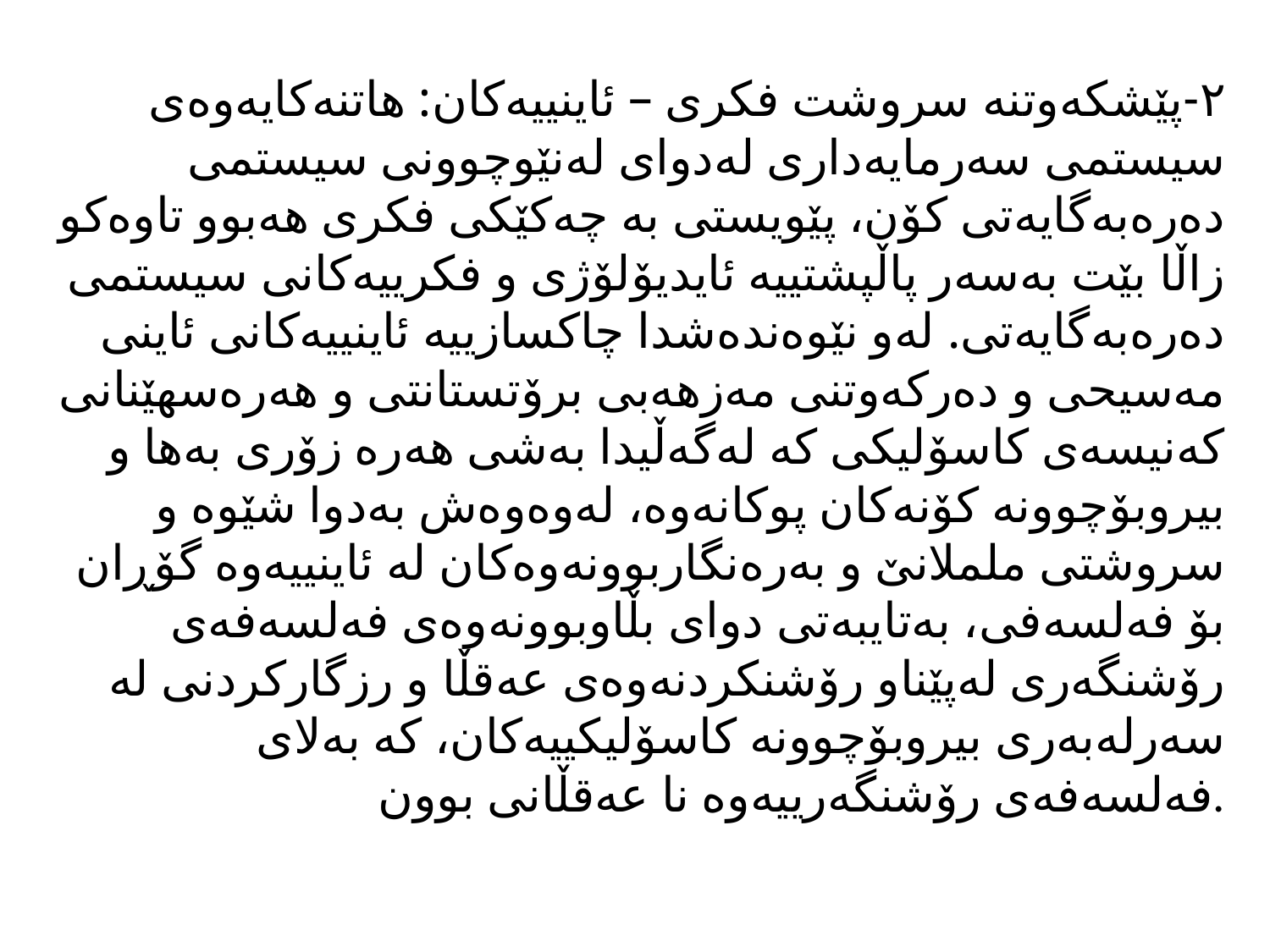

# ٢-پێشكەوتنە سروشت فكری – ئاینییەكان: هاتنەكایەوەی سیستمی سەرمایەداری لەدوای لەنێوچوونی سیستمی دەرەبەگایەتی كۆن، پێویستی بە چەكێكی فكری هەبوو تاوەكو زاڵا بێت بەسەر پاڵپشتییە ئایدیۆلۆژی و فكرییەكانی سیستمی دەرەبەگایەتی. لەو نێوەندەشدا چاكسازییە ئاینییەكانی ئاینی مەسیحی و دەركەوتنی مەزهەبی برۆتستانتی و هەرەسهێنانی كەنیسەی كاسۆلیكی كە لەگەڵیدا بەشی هەرە زۆری بەها و بیروبۆچوونە كۆنەكان پوكانەوە، لەوەوەش بەدوا شێوە و سروشتی ململانێ‌ و بەرەنگاربوونەوەكان لە ئاینییەوە گۆڕان بۆ فەلسەفی، بەتایبەتی دوای بڵاوبوونەوەی فەلسەفەی رۆشنگەری لەپێناو رۆشنكردنەوەی عەقڵا و رزگاركردنی لە سەرلەبەری بیروبۆچوونە كاسۆلیكییەكان، كە بەلای فەلسەفەی رۆشنگەرییەوە نا عەقڵانی بوون.